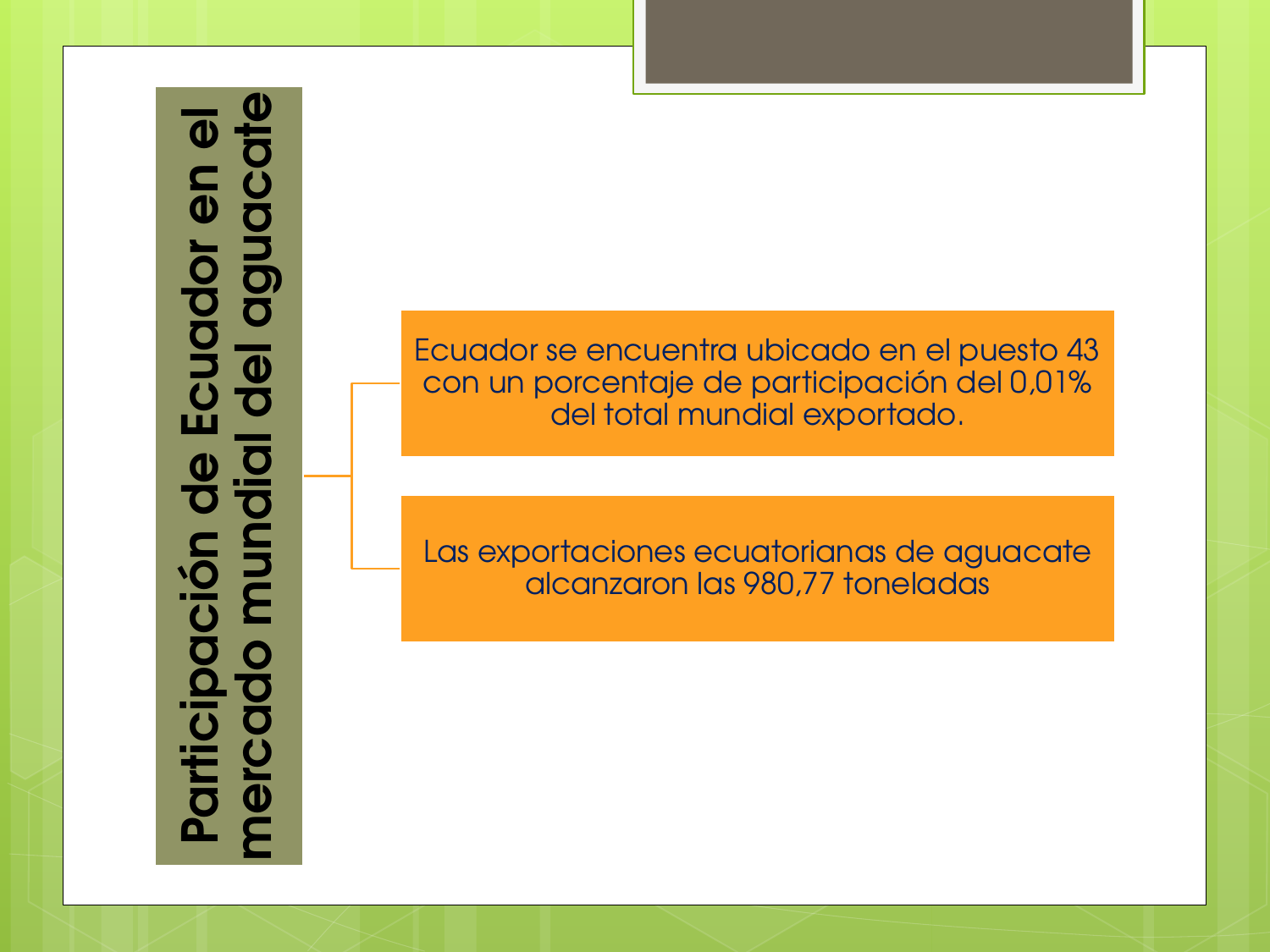

Participación de Ecuador en el mercado mundial del aguacate
Ecuador se encuentra ubicado en el puesto 43 con un porcentaje de participación del 0,01% del total mundial exportado.
Las exportaciones ecuatorianas de aguacate alcanzaron las 980,77 toneladas